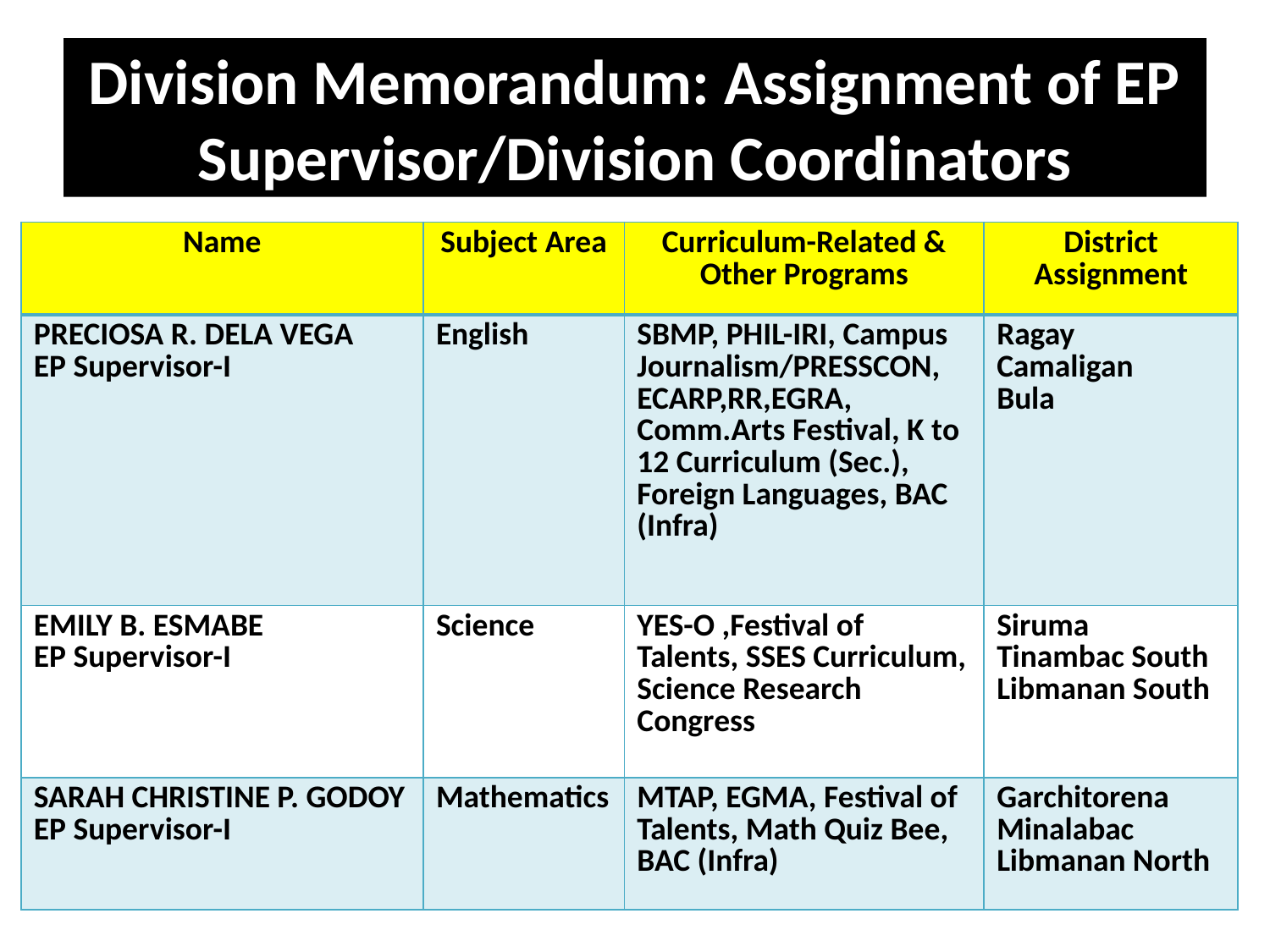

# Division Memorandum: Assignment of EP Supervisor/Division Coordinators
| Name | Subject Area | Curriculum-Related & Other Programs | District Assignment |
| --- | --- | --- | --- |
| PRECIOSA R. DELA VEGA EP Supervisor-I | English | SBMP, PHIL-IRI, Campus Journalism/PRESSCON, ECARP,RR,EGRA, Comm.Arts Festival, K to 12 Curriculum (Sec.), Foreign Languages, BAC (Infra) | Ragay Camaligan Bula |
| EMILY B. ESMABE EP Supervisor-I | Science | YES-O ,Festival of Talents, SSES Curriculum, Science Research Congress | Siruma Tinambac South Libmanan South |
| SARAH CHRISTINE P. GODOY EP Supervisor-I | Mathematics | MTAP, EGMA, Festival of Talents, Math Quiz Bee, BAC (Infra) | Garchitorena Minalabac Libmanan North |